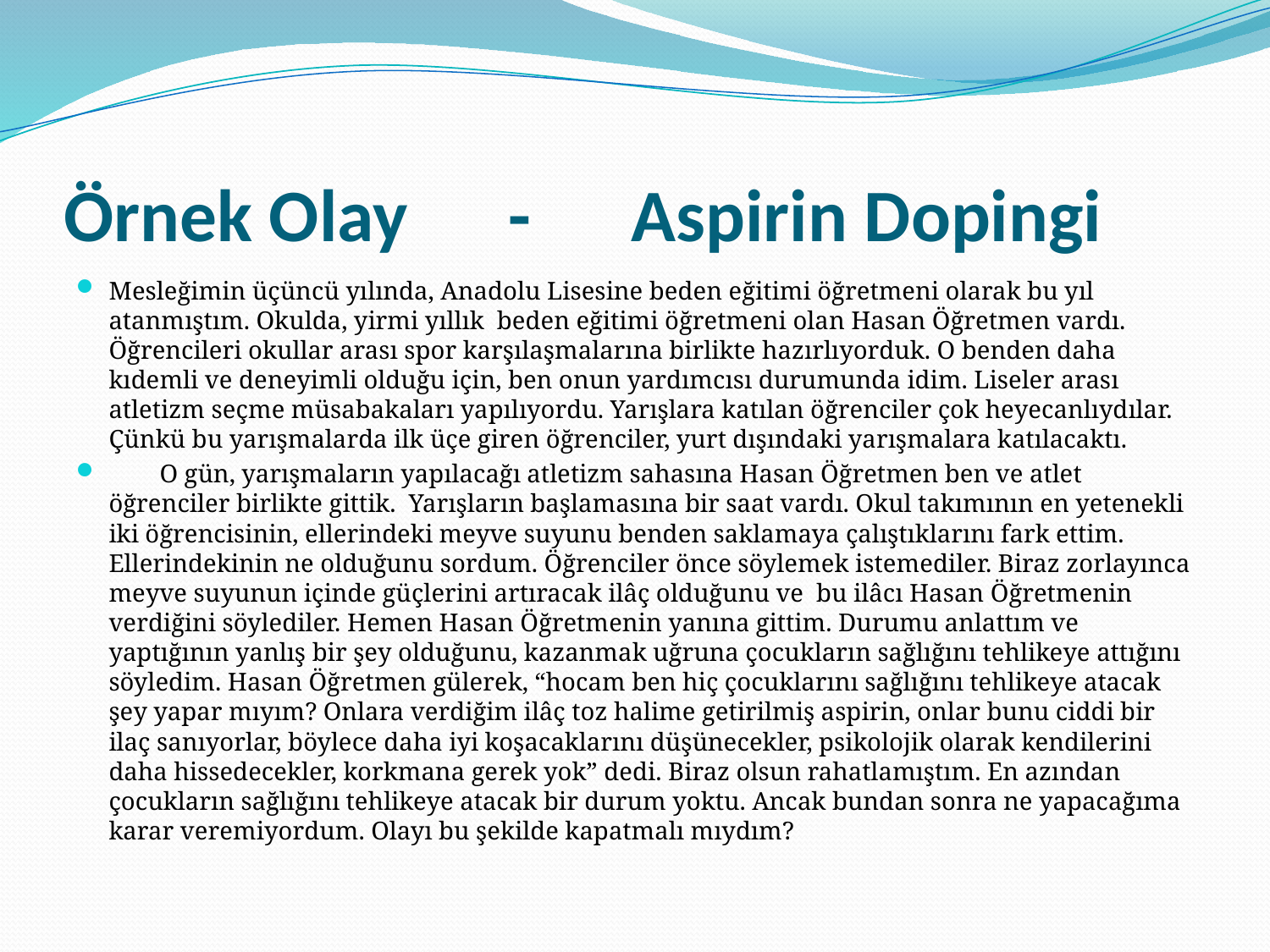

# Örnek Olay      -      Aspirin Dopingi
Mesleğimin üçüncü yılında, Anadolu Lisesine beden eğitimi öğretmeni olarak bu yıl atanmıştım. Okulda, yirmi yıllık  beden eğitimi öğretmeni olan Hasan Öğretmen vardı. Öğrencileri okullar arası spor karşılaşmalarına birlikte hazırlıyorduk. O benden daha kıdemli ve deneyimli olduğu için, ben onun yardımcısı durumunda idim. Liseler arası atletizm seçme müsabakaları yapılıyordu. Yarışlara katılan öğrenciler çok heyecanlıydılar. Çünkü bu yarışmalarda ilk üçe giren öğrenciler, yurt dışındaki yarışmalara katılacaktı.
        O gün, yarışmaların yapılacağı atletizm sahasına Hasan Öğretmen ben ve atlet öğrenciler birlikte gittik.  Yarışların başlamasına bir saat vardı. Okul takımının en yetenekli iki öğrencisinin, ellerindeki meyve suyunu benden saklamaya çalıştıklarını fark ettim. Ellerindekinin ne olduğunu sordum. Öğrenciler önce söylemek istemediler. Biraz zorlayınca meyve suyunun içinde güçlerini artıracak ilâç olduğunu ve  bu ilâcı Hasan Öğretmenin verdiğini söylediler. Hemen Hasan Öğretmenin yanına gittim. Durumu anlattım ve yaptığının yanlış bir şey olduğunu, kazanmak uğruna çocukların sağlığını tehlikeye attığını söyledim. Hasan Öğretmen gülerek, “hocam ben hiç çocuklarını sağlığını tehlikeye atacak şey yapar mıyım? Onlara verdiğim ilâç toz halime getirilmiş aspirin, onlar bunu ciddi bir ilaç sanıyorlar, böylece daha iyi koşacaklarını düşünecekler, psikolojik olarak kendilerini daha hissedecekler, korkmana gerek yok” dedi. Biraz olsun rahatlamıştım. En azından çocukların sağlığını tehlikeye atacak bir durum yoktu. Ancak bundan sonra ne yapacağıma karar veremiyordum. Olayı bu şekilde kapatmalı mıydım?